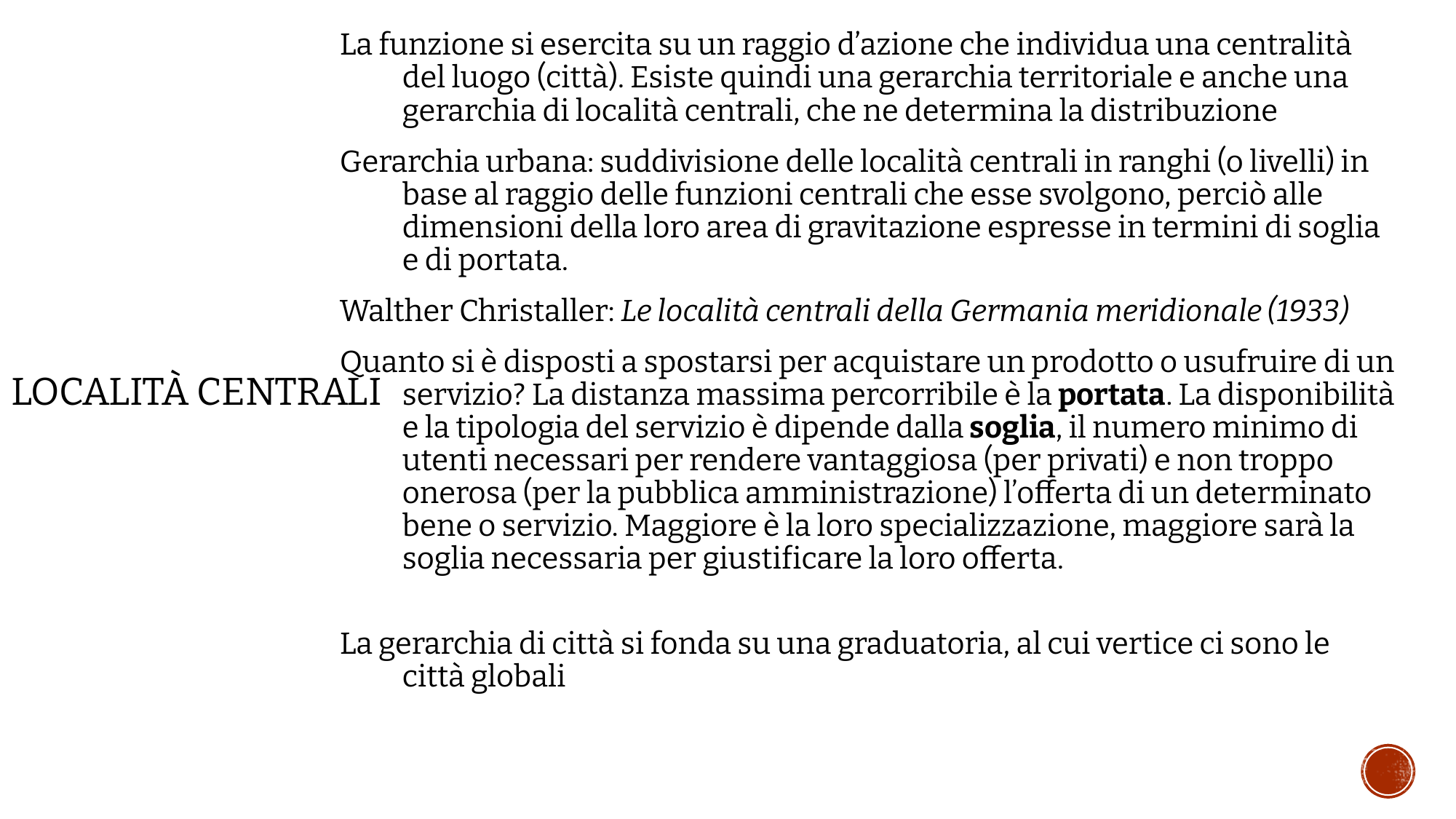

La funzione si esercita su un raggio d’azione che individua una centralità del luogo (città). Esiste quindi una gerarchia territoriale e anche una gerarchia di località centrali, che ne determina la distribuzione
Gerarchia urbana: suddivisione delle località centrali in ranghi (o livelli) in base al raggio delle funzioni centrali che esse svolgono, perciò alle dimensioni della loro area di gravitazione espresse in termini di soglia e di portata.
Walther Christaller: Le località centrali della Germania meridionale (1933)
Quanto si è disposti a spostarsi per acquistare un prodotto o usufruire di un servizio? La distanza massima percorribile è la portata. La disponibilità e la tipologia del servizio è dipende dalla soglia, il numero minimo di utenti necessari per rendere vantaggiosa (per privati) e non troppo onerosa (per la pubblica amministrazione) l’offerta di un determinato bene o servizio. Maggiore è la loro specializzazione, maggiore sarà la soglia necessaria per giustificare la loro offerta.

La gerarchia di città si fonda su una graduatoria, al cui vertice ci sono le città globali
# Località centrali